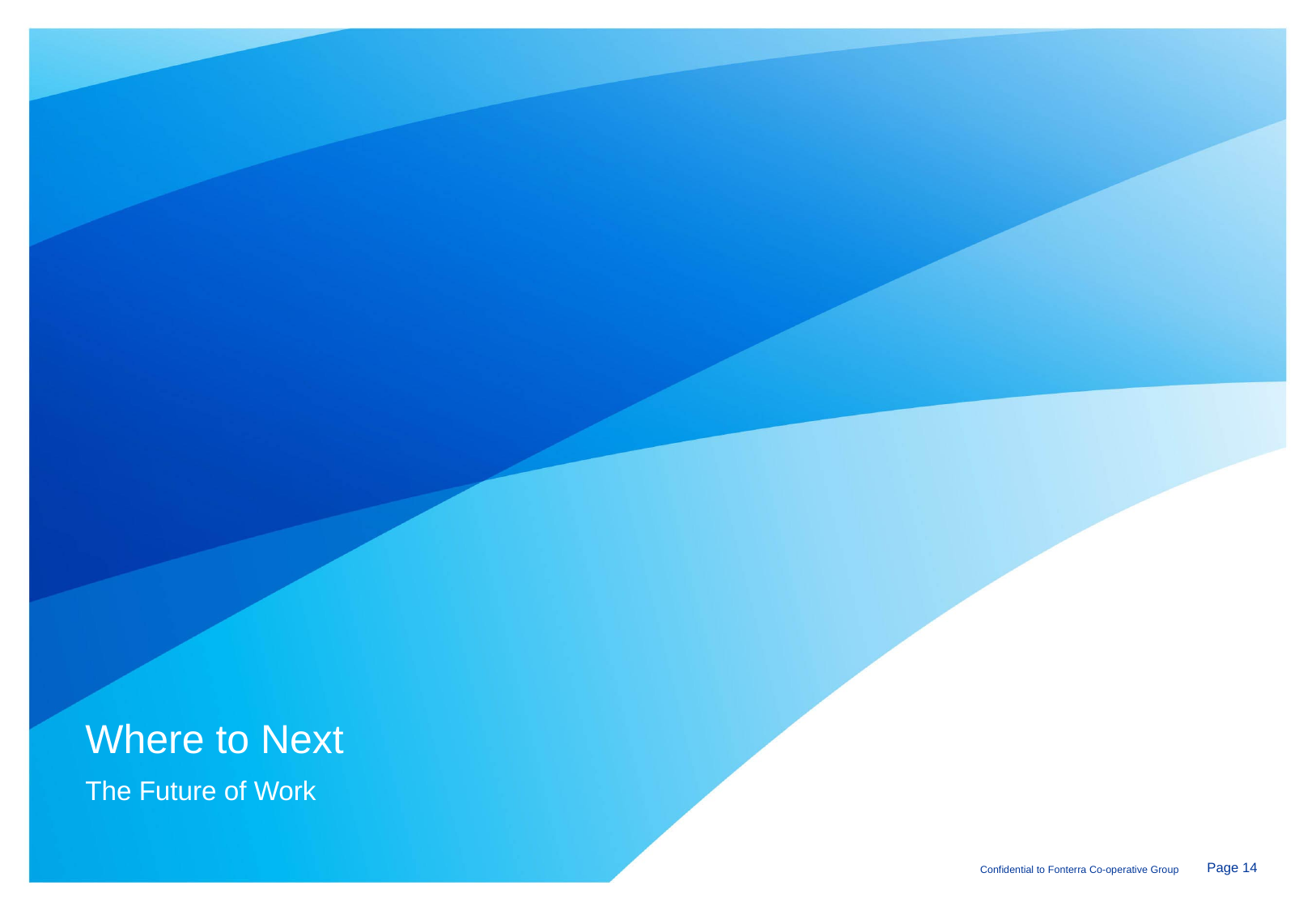

# Where to Next
The Future of Work